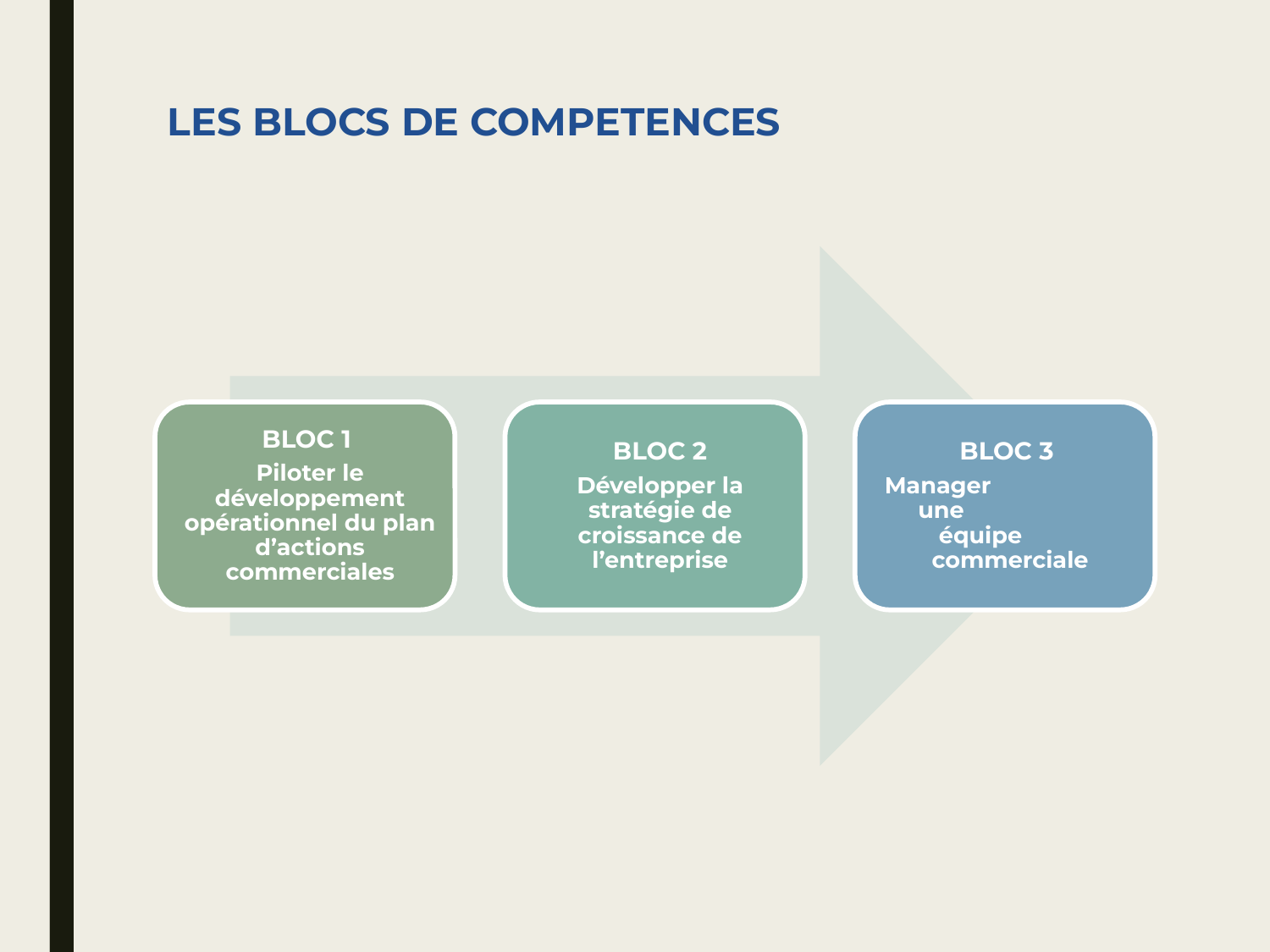

# LES BLOCS DE COMPETENCES
BLOC 1
Piloter le développement opérationnel du plan d’actions commerciales
BLOC 2
Développer la stratégie de croissance de l’entreprise
BLOC 3
Manager                         une                        équipe          commerciale